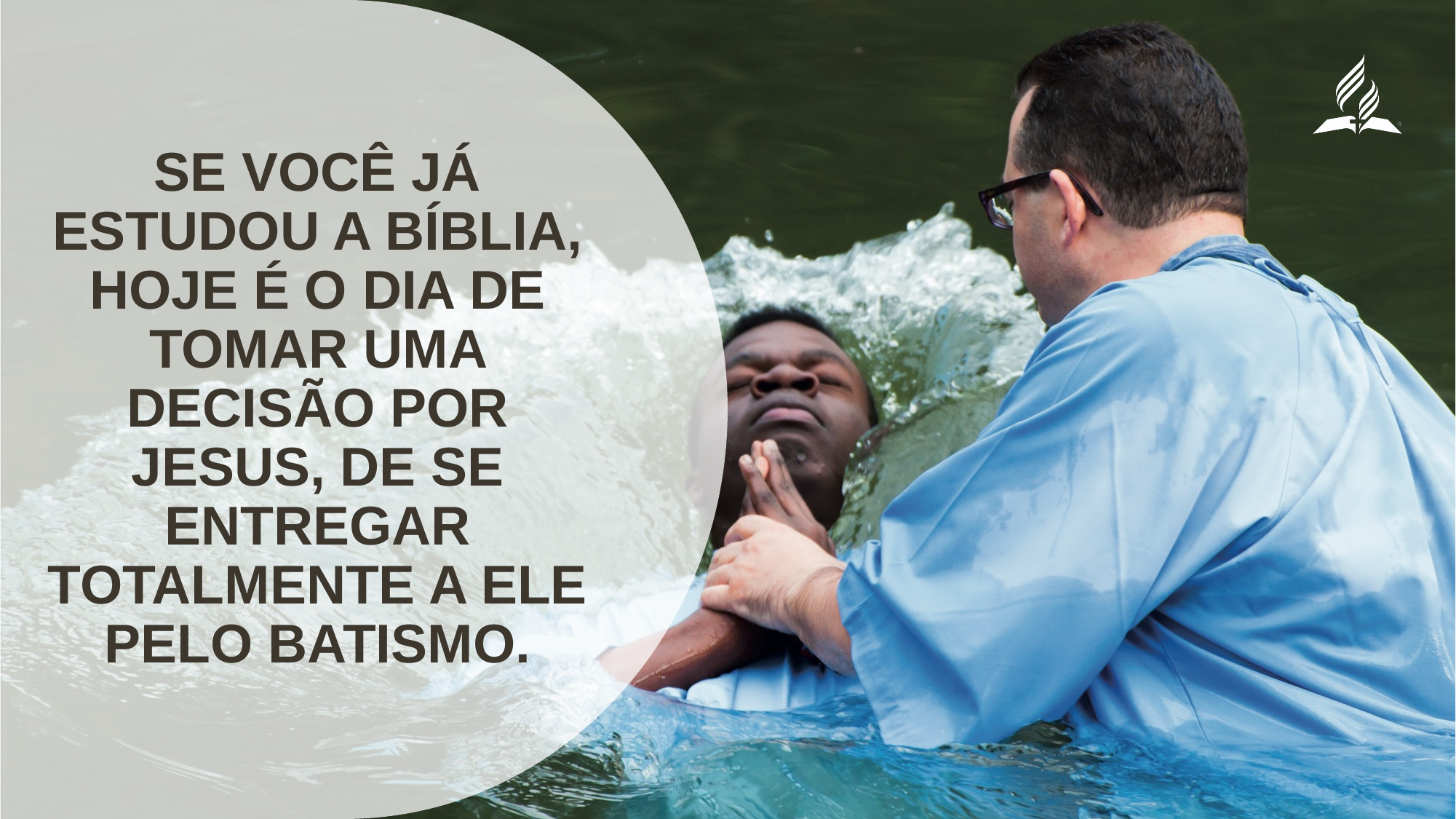

Se você já estudou a Bíblia, hoje é o dia de tomar uma decisão por Jesus, de se entregar totalmente a Ele pelo batismo.